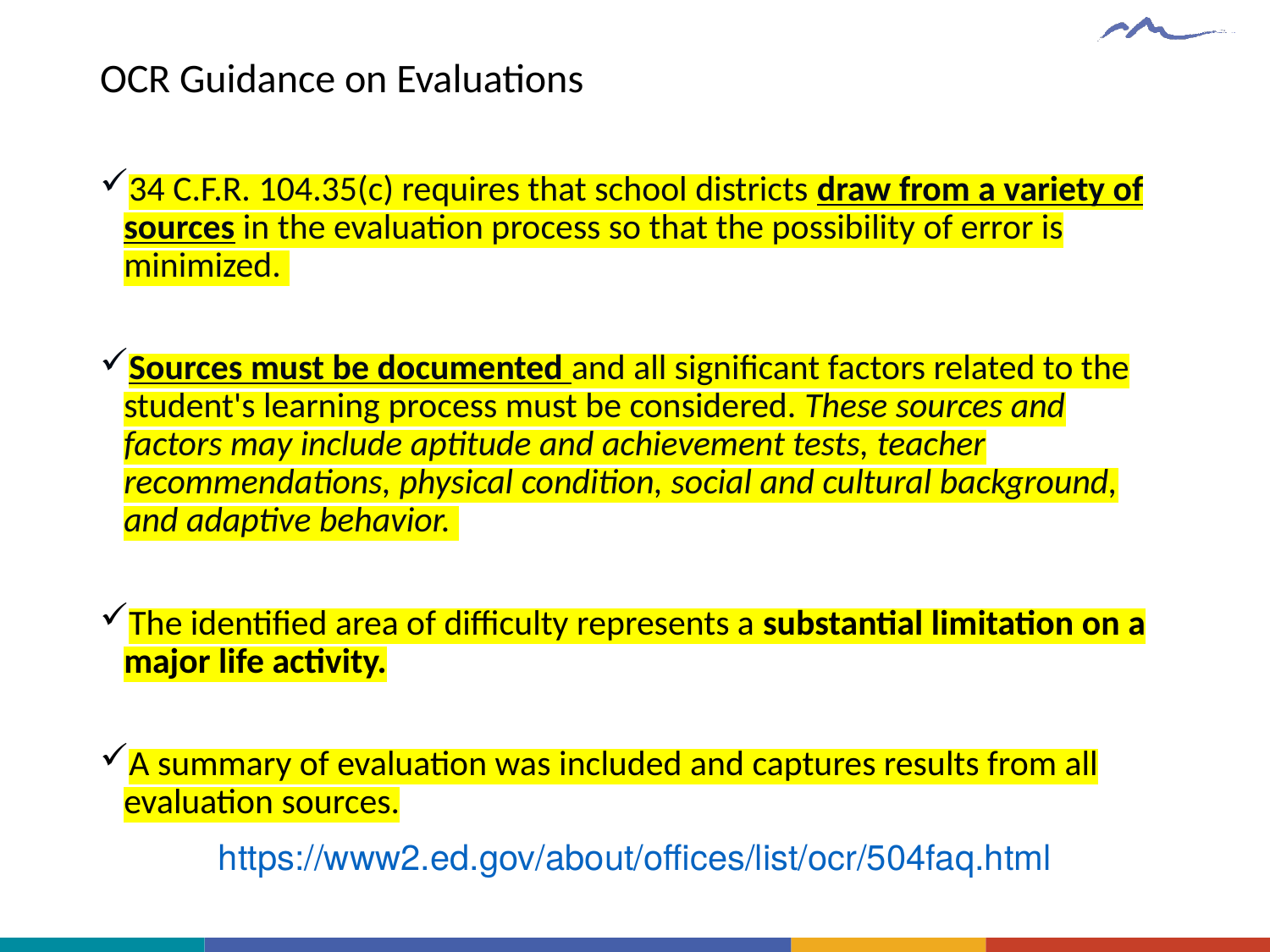

# OCR Guidance on Evaluations

34 C.F.R. 104.35(c) requires that school districts draw from a variety of sources in the evaluation process so that the possibility of error is minimized.

Sources must be documented and all significant factors related to the student's learning process must be considered. These sources and factors may include aptitude and achievement tests, teacher recommendations, physical condition, social and cultural background, and adaptive behavior.

The identified area of difficulty represents a substantial limitation on a major life activity.

A summary of evaluation was included and captures results from all evaluation sources.
https://www2.ed.gov/about/offices/list/ocr/504faq.html